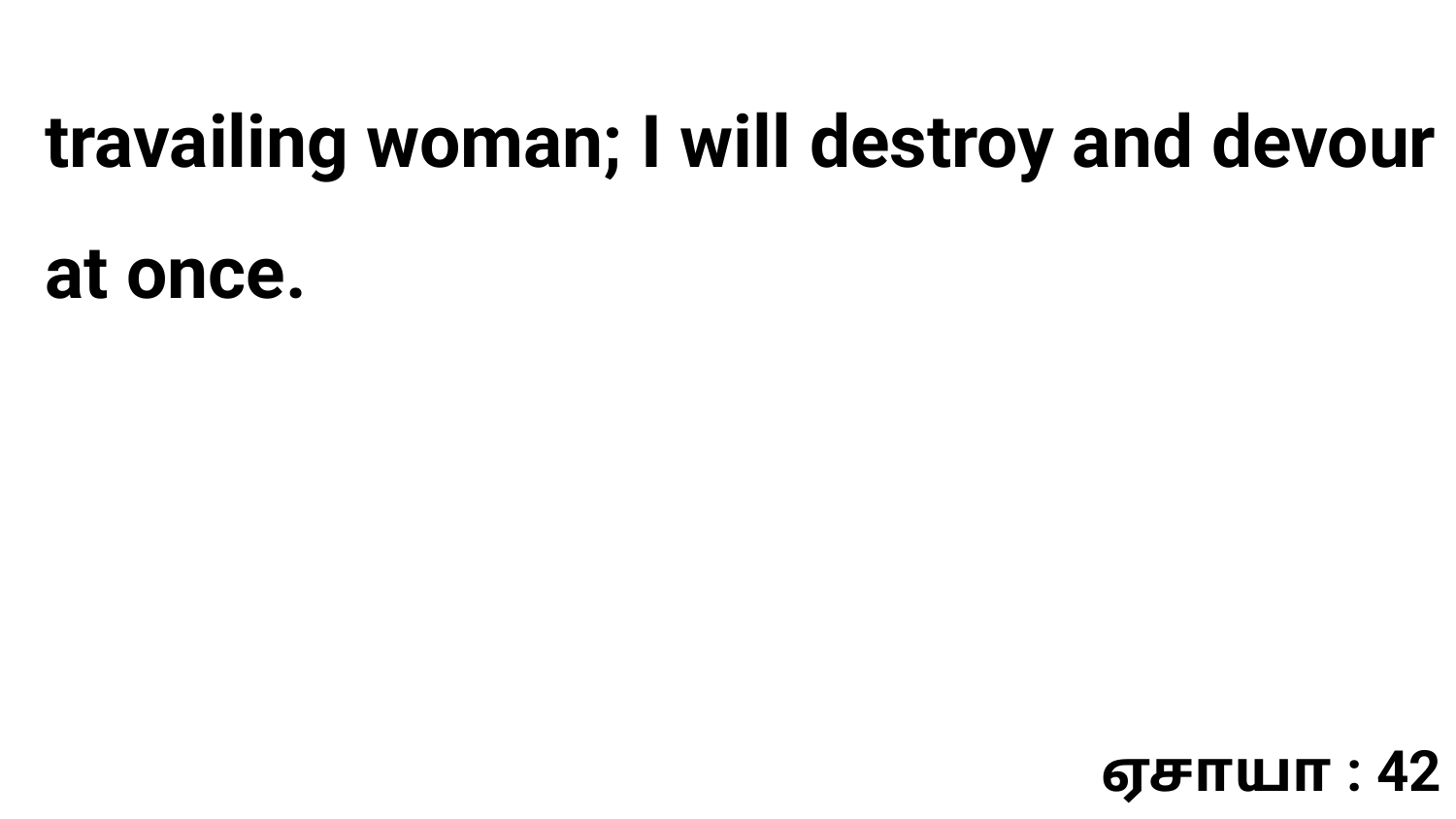

travailing woman; I will destroy and devour at once.
ஏசாயா : 42